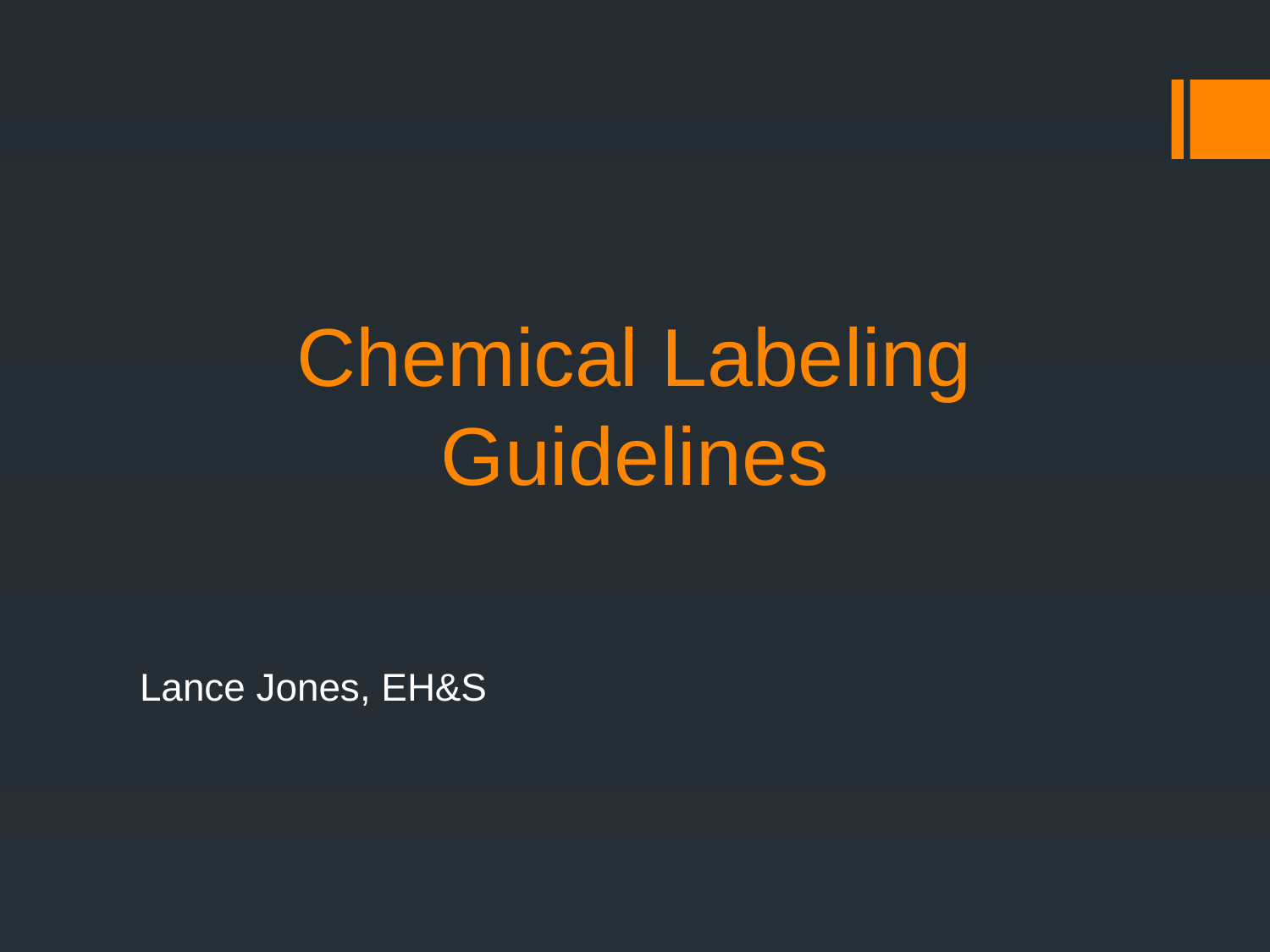

# Chemical Labeling Guidelines

Lance Jones, EH&S